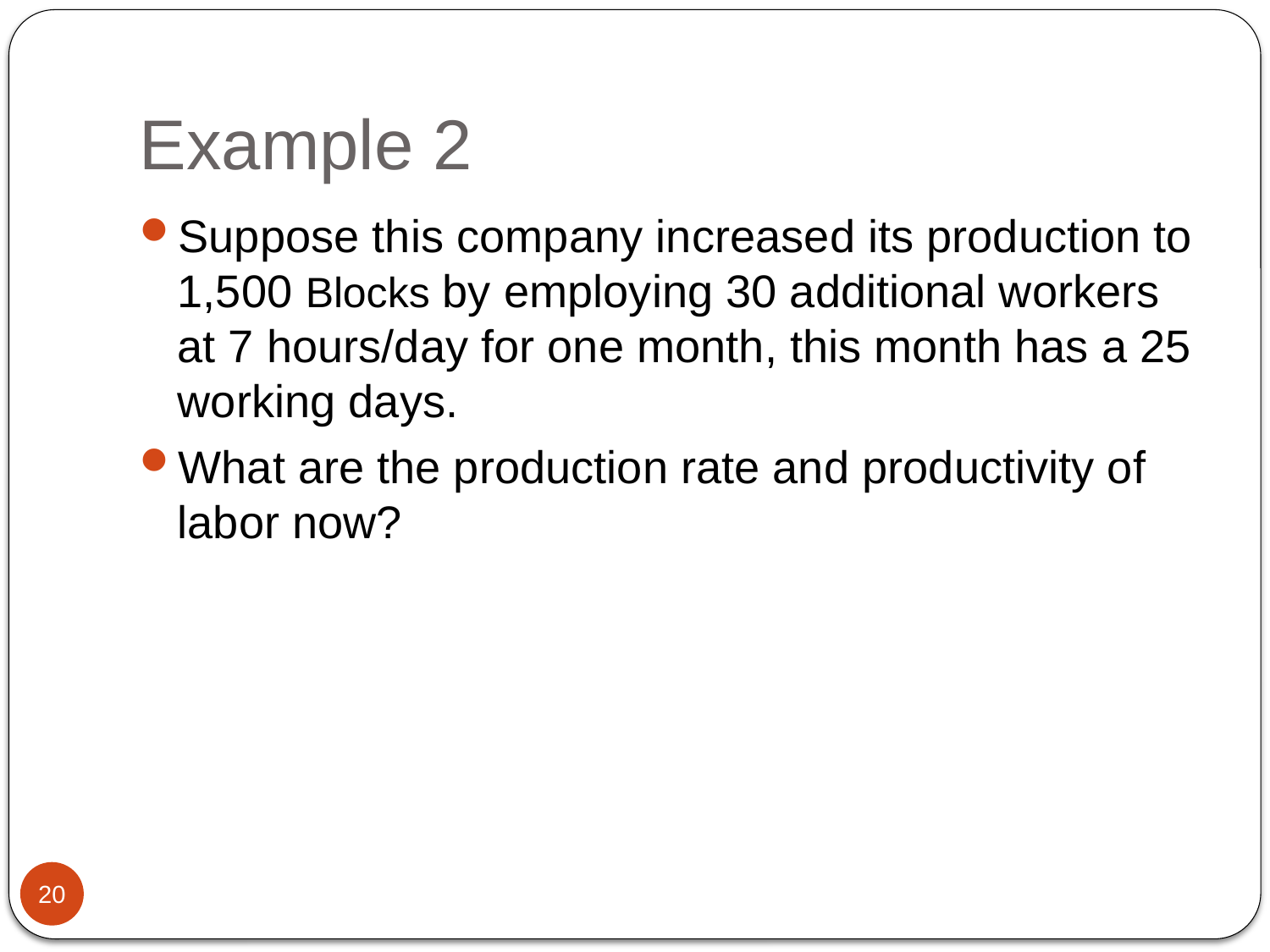

# Example 2
Suppose this company increased its production to 1,500 Blocks by employing 30 additional workers at 7 hours/day for one month, this month has a 25 working days.
What are the production rate and productivity of labor now?
20